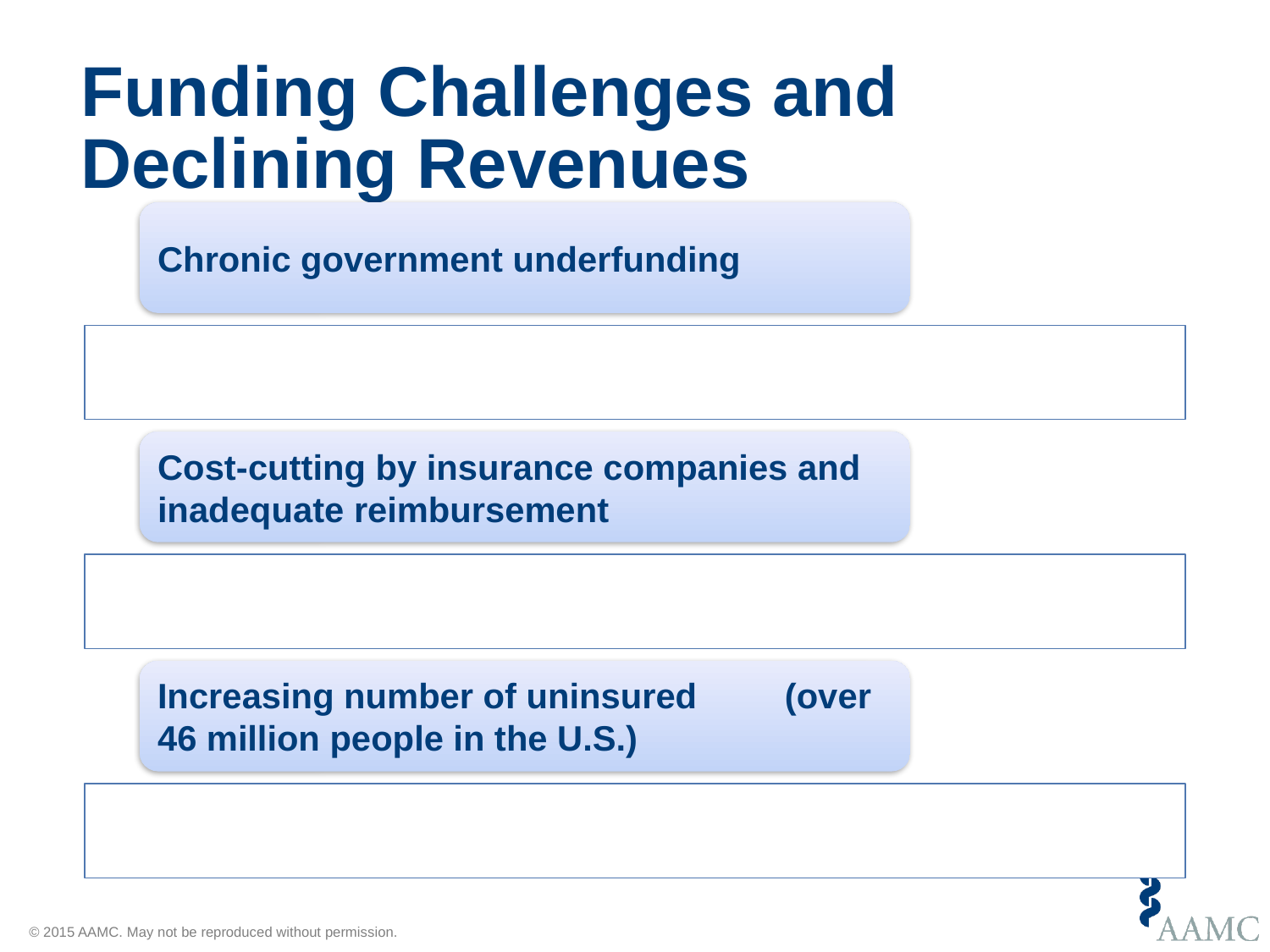

# Funding Challenges and Declining Revenues
Chronic government underfunding
Cost-cutting by insurance companies and inadequate reimbursement